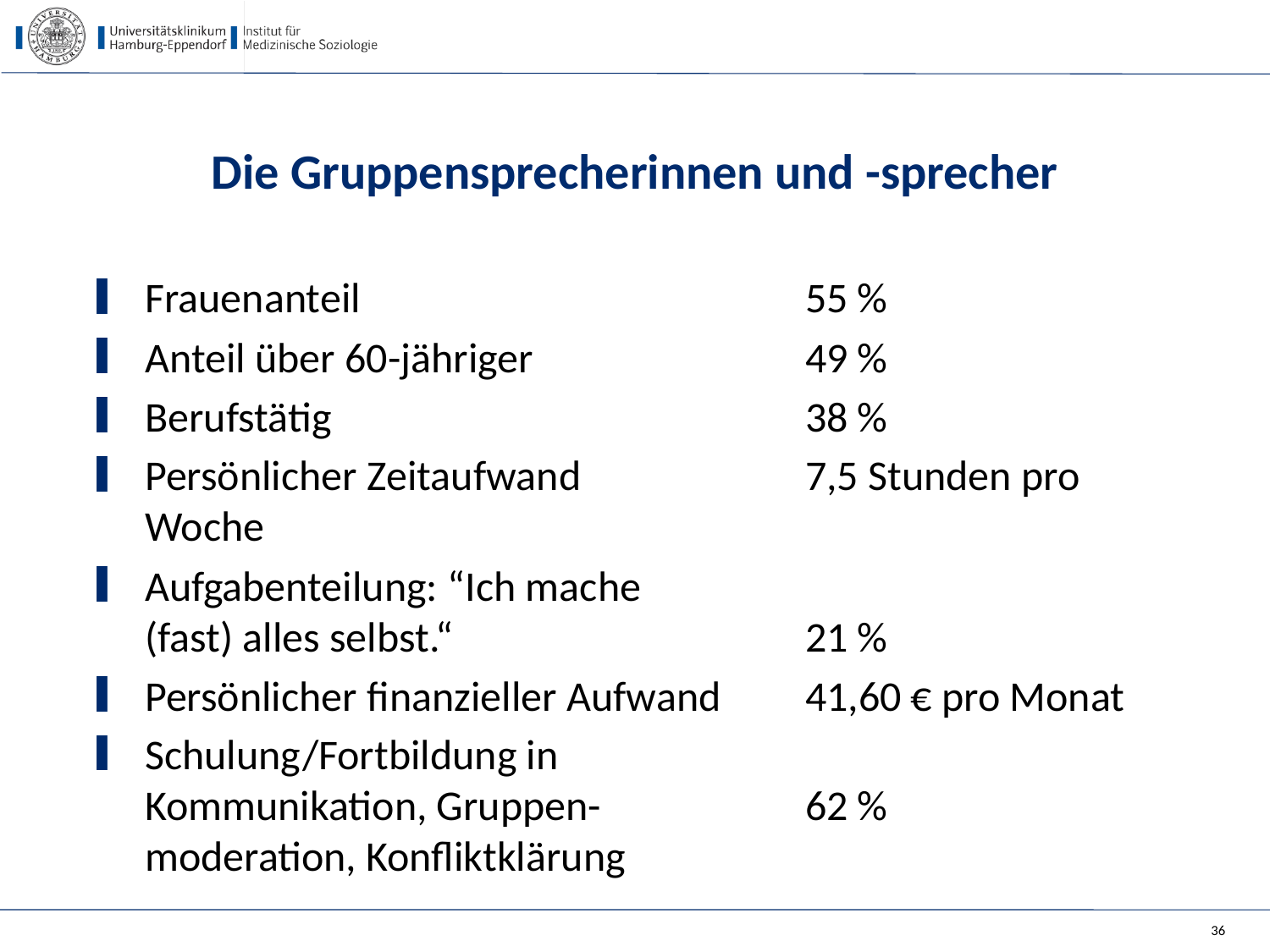

# Die Gruppensprecherinnen und -sprecher
Frauenanteil	55 %
Anteil über 60-jähriger	49 %
Berufstätig	38 %
Persönlicher Zeitaufwand 	7,5 Stunden pro Woche
Aufgabenteilung: “Ich mache
(fast) alles selbst.“	21 %
Persönlicher finanzieller Aufwand 	41,60 € pro Monat
Schulung/Fortbildung in
Kommunikation, Gruppen-	62 %
moderation, Konfliktklärung
36